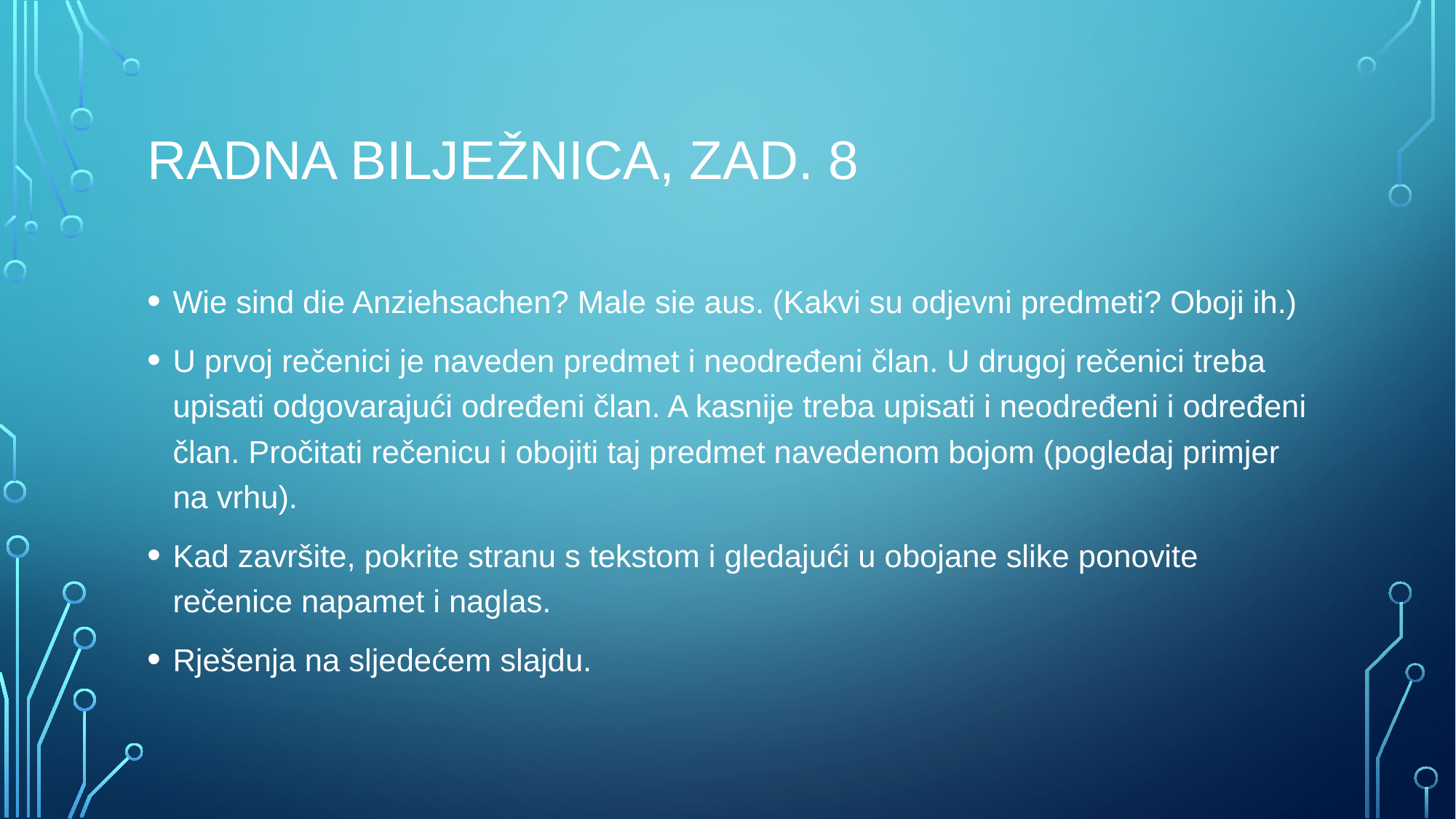

# Radna bilježnica, zad. 8
Wie sind die Anziehsachen? Male sie aus. (Kakvi su odjevni predmeti? Oboji ih.)
U prvoj rečenici je naveden predmet i neodređeni član. U drugoj rečenici treba upisati odgovarajući određeni član. A kasnije treba upisati i neodređeni i određeni član. Pročitati rečenicu i obojiti taj predmet navedenom bojom (pogledaj primjer na vrhu).
Kad završite, pokrite stranu s tekstom i gledajući u obojane slike ponovite rečenice napamet i naglas.
Rješenja na sljedećem slajdu.